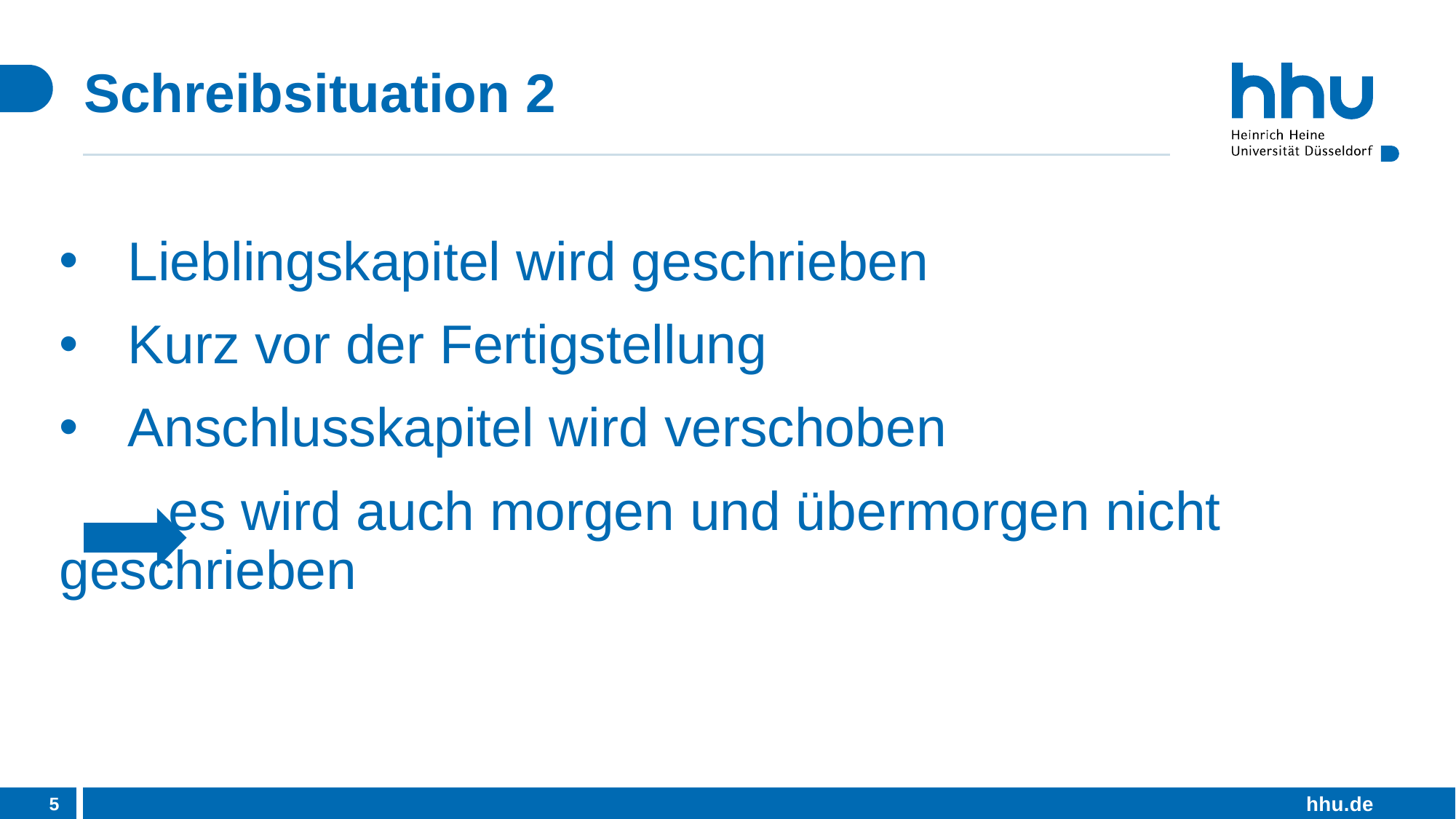

# Schreibsituation 2
Lieblingskapitel wird geschrieben
Kurz vor der Fertigstellung
Anschlusskapitel wird verschoben
	es wird auch morgen und übermorgen nicht 	geschrieben

5